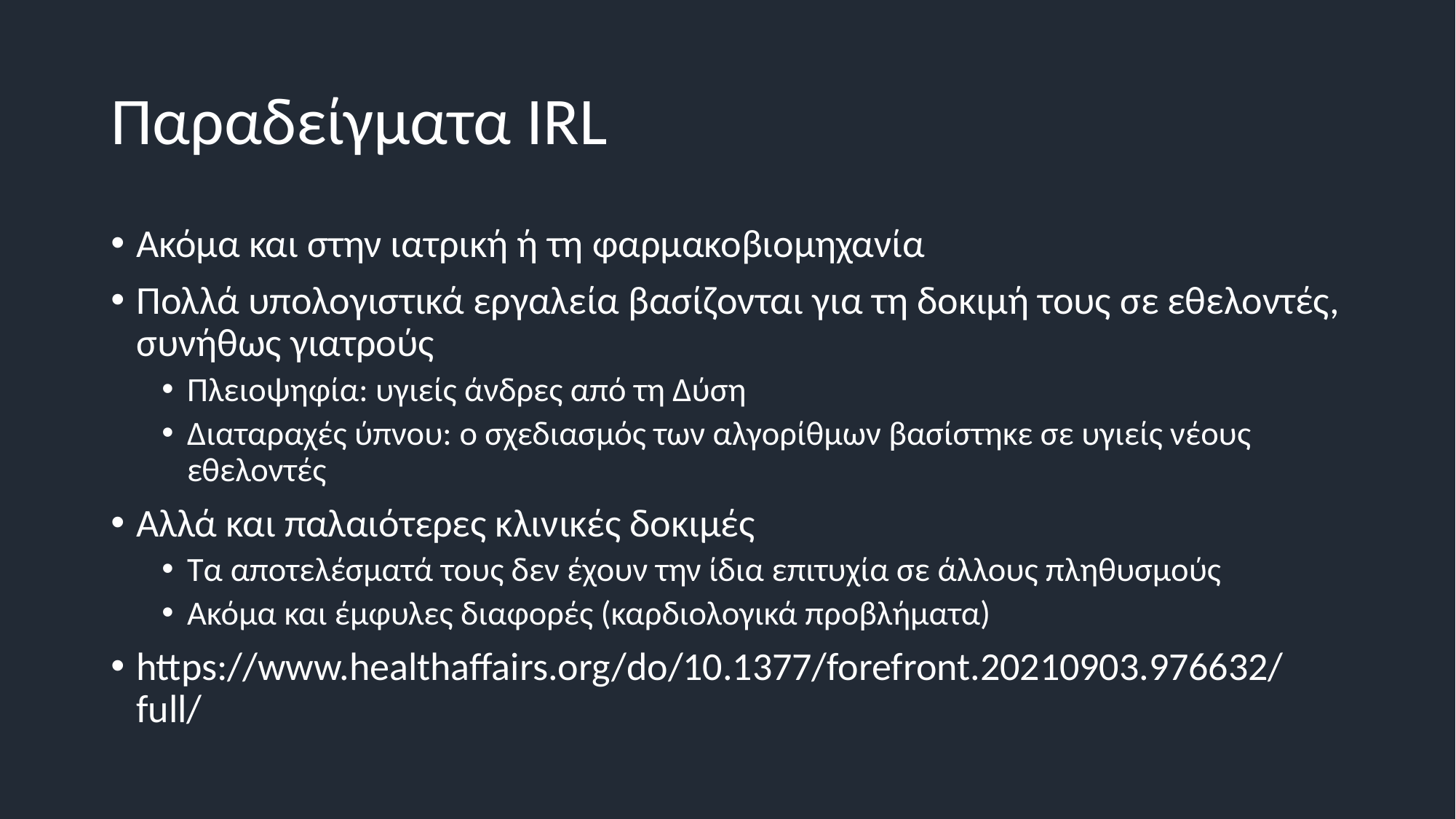

# Παραδείγματα IRL
Ακόμα και στην ιατρική ή τη φαρμακοβιομηχανία
Πολλά υπολογιστικά εργαλεία βασίζονται για τη δοκιμή τους σε εθελοντές, συνήθως γιατρούς
Πλειοψηφία: υγιείς άνδρες από τη Δύση
Διαταραχές ύπνου: ο σχεδιασμός των αλγορίθμων βασίστηκε σε υγιείς νέους εθελοντές
Αλλά και παλαιότερες κλινικές δοκιμές
Τα αποτελέσματά τους δεν έχουν την ίδια επιτυχία σε άλλους πληθυσμούς
Ακόμα και έμφυλες διαφορές (καρδιολογικά προβλήματα)
https://www.healthaffairs.org/do/10.1377/forefront.20210903.976632/full/